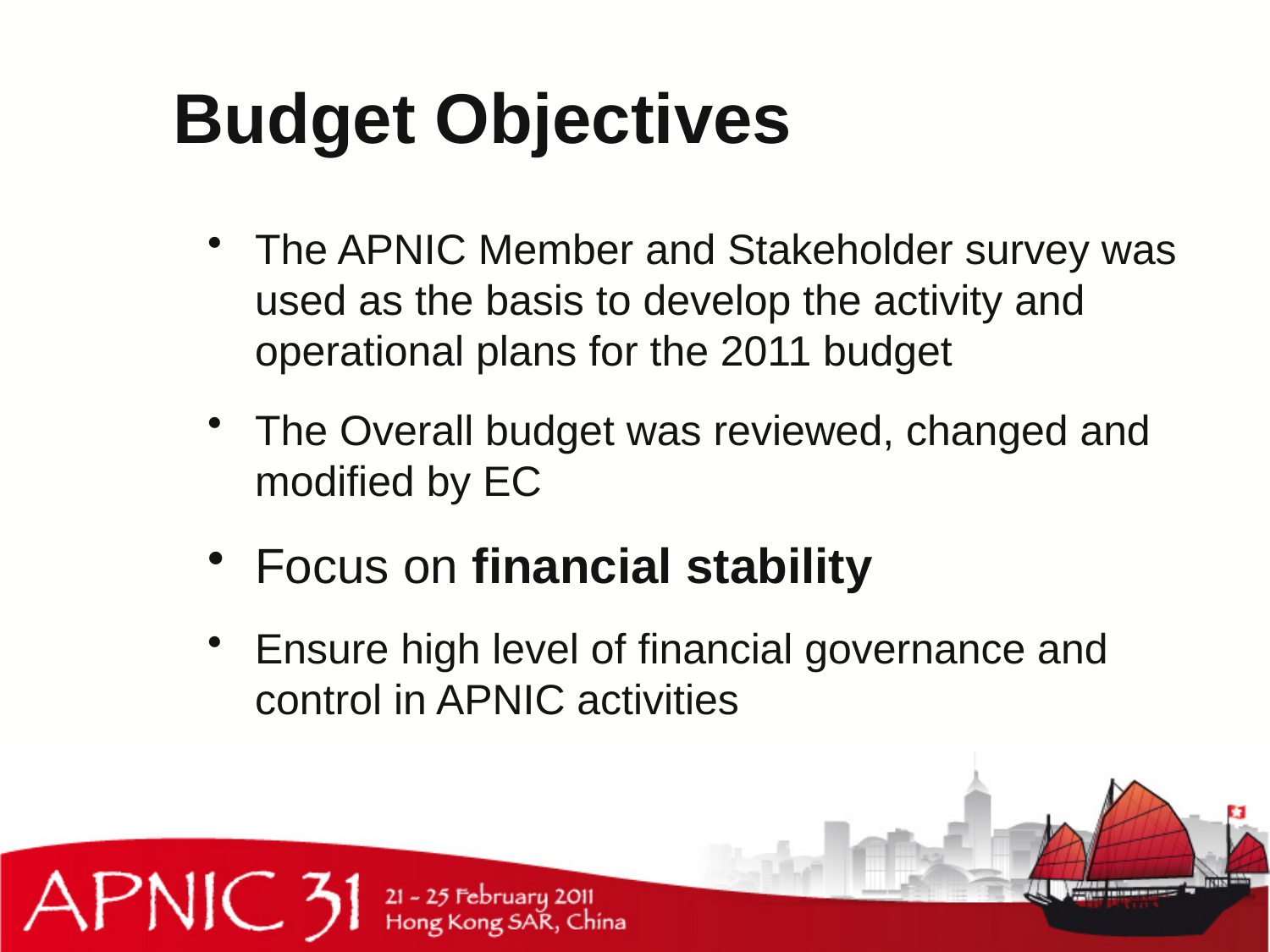

Budget Objectives
The APNIC Member and Stakeholder survey was used as the basis to develop the activity and operational plans for the 2011 budget

The Overall budget was reviewed, changed and modified by EC

Focus on financial stability

Ensure high level of financial governance and control in APNIC activities